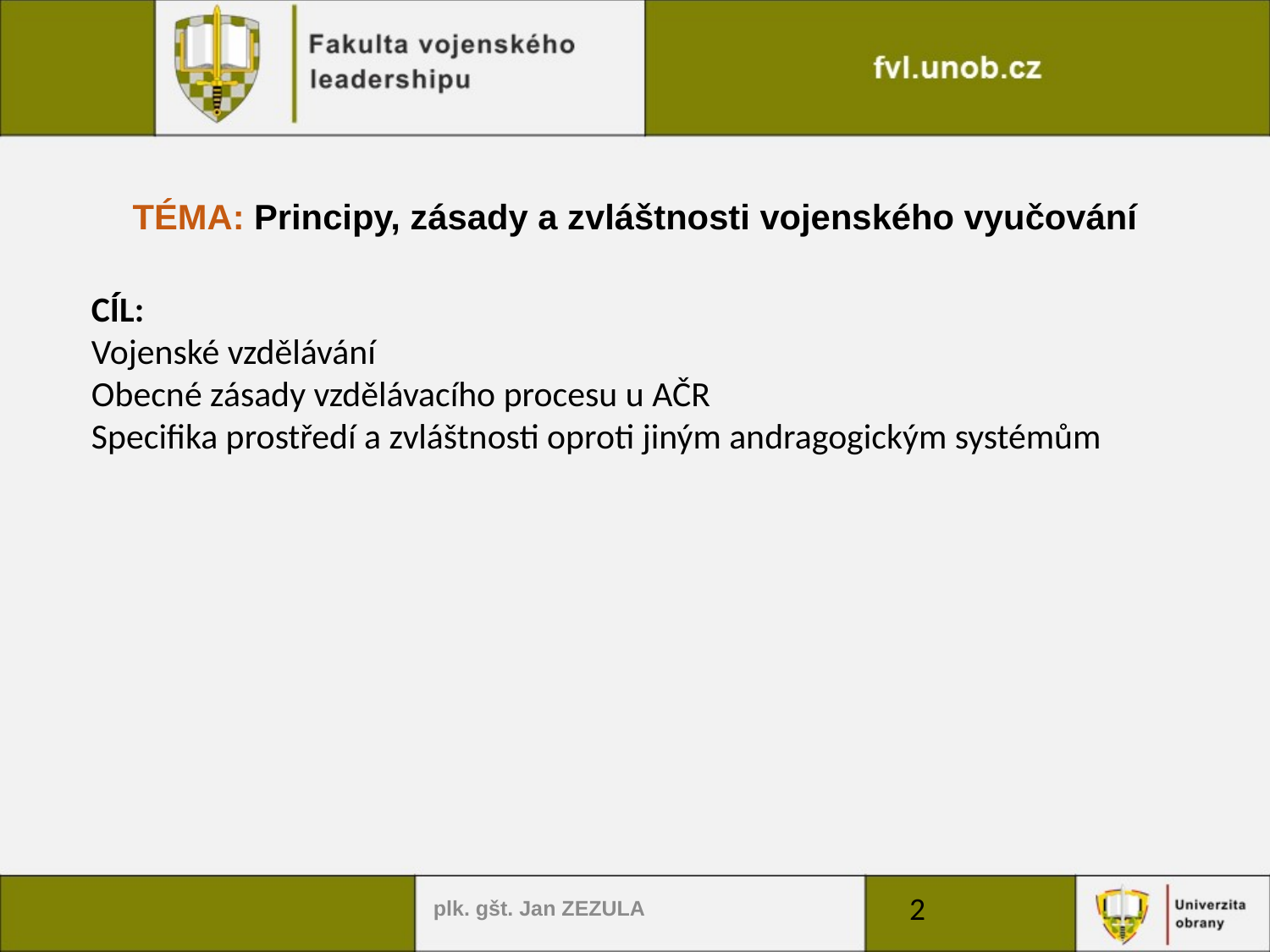

TÉMA: Principy, zásady a zvláštnosti vojenského vyučování
CÍL:
Vojenské vzdělávání
Obecné zásady vzdělávacího procesu u AČR
Specifika prostředí a zvláštnosti oproti jiným andragogickým systémům
plk. gšt. Jan ZEZULA
2